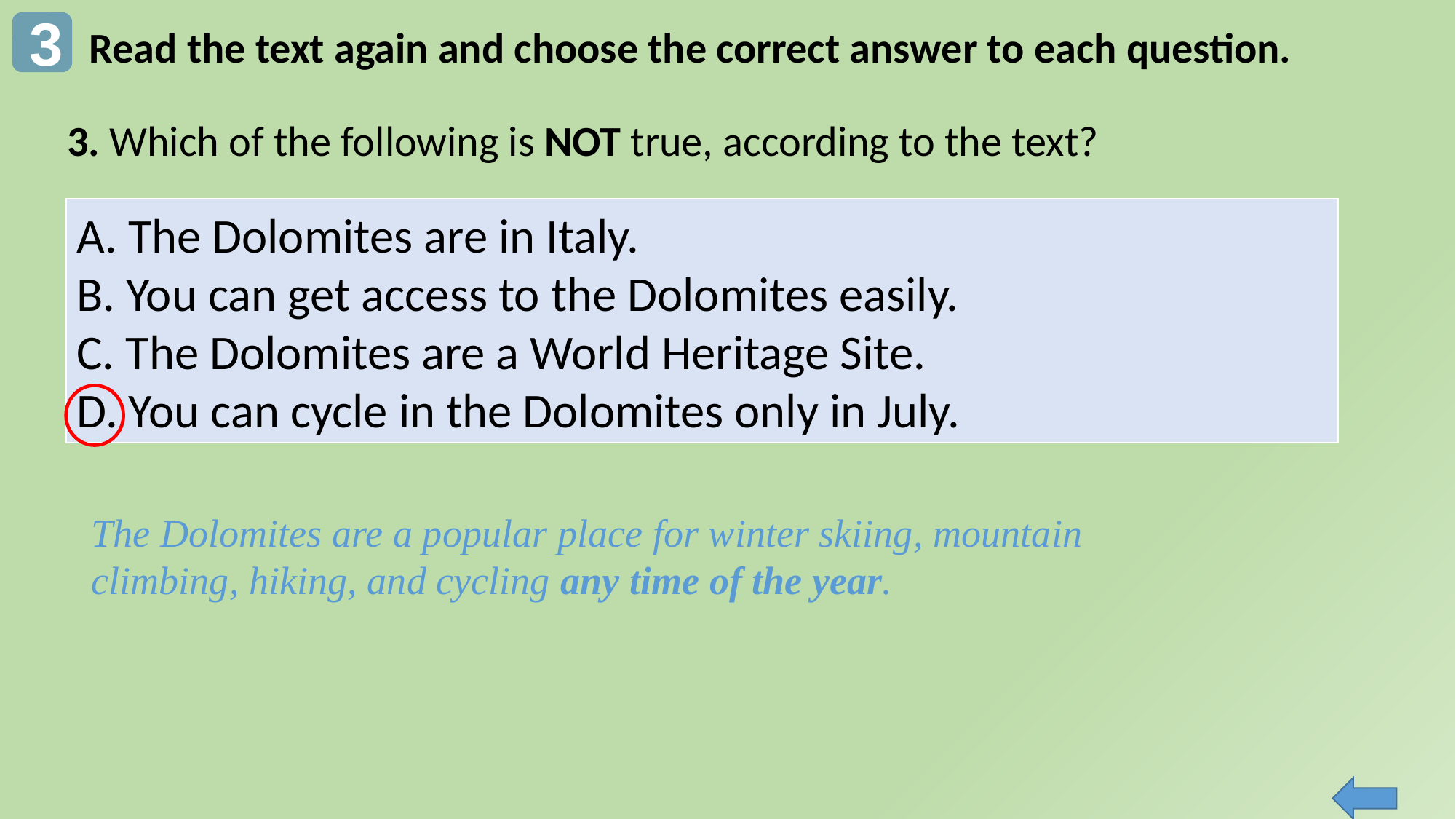

3

Read the text again and choose the correct answer to each question.
3. Which of the following is NOT true, according to the text?
A. The Dolomites are in Italy.
B. You can get access to the Dolomites easily.
C. The Dolomites are a World Heritage Site.
D. You can cycle in the Dolomites only in July.

The Dolomites are a popular place for winter skiing, mountain climbing, hiking, and cycling any time of the year.